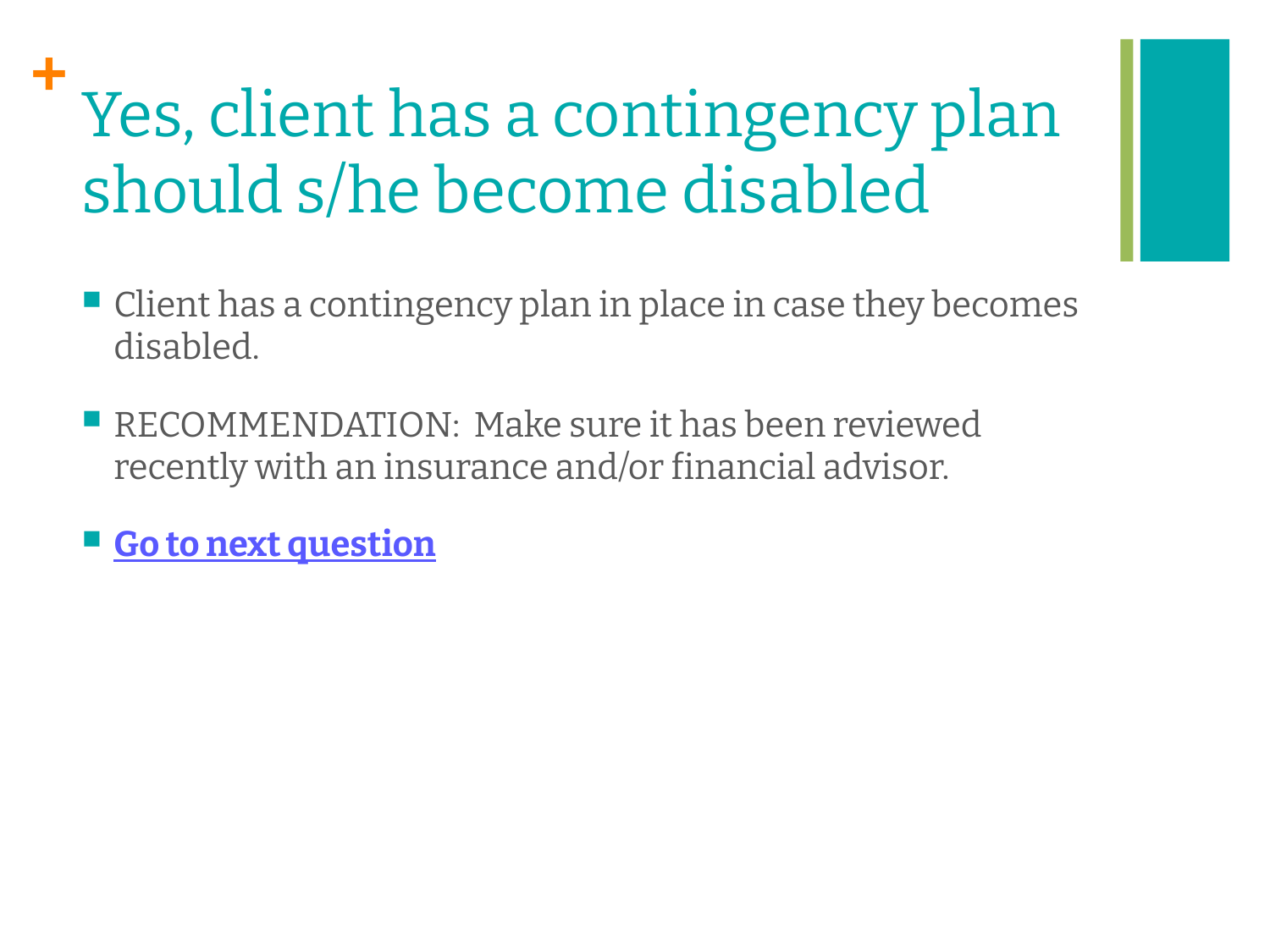

# Yes, client has a contingency plan should s/he become disabled
Client has a contingency plan in place in case they becomes disabled.
RECOMMENDATION:  Make sure it has been reviewed recently with an insurance and/or financial advisor.
Go to next question